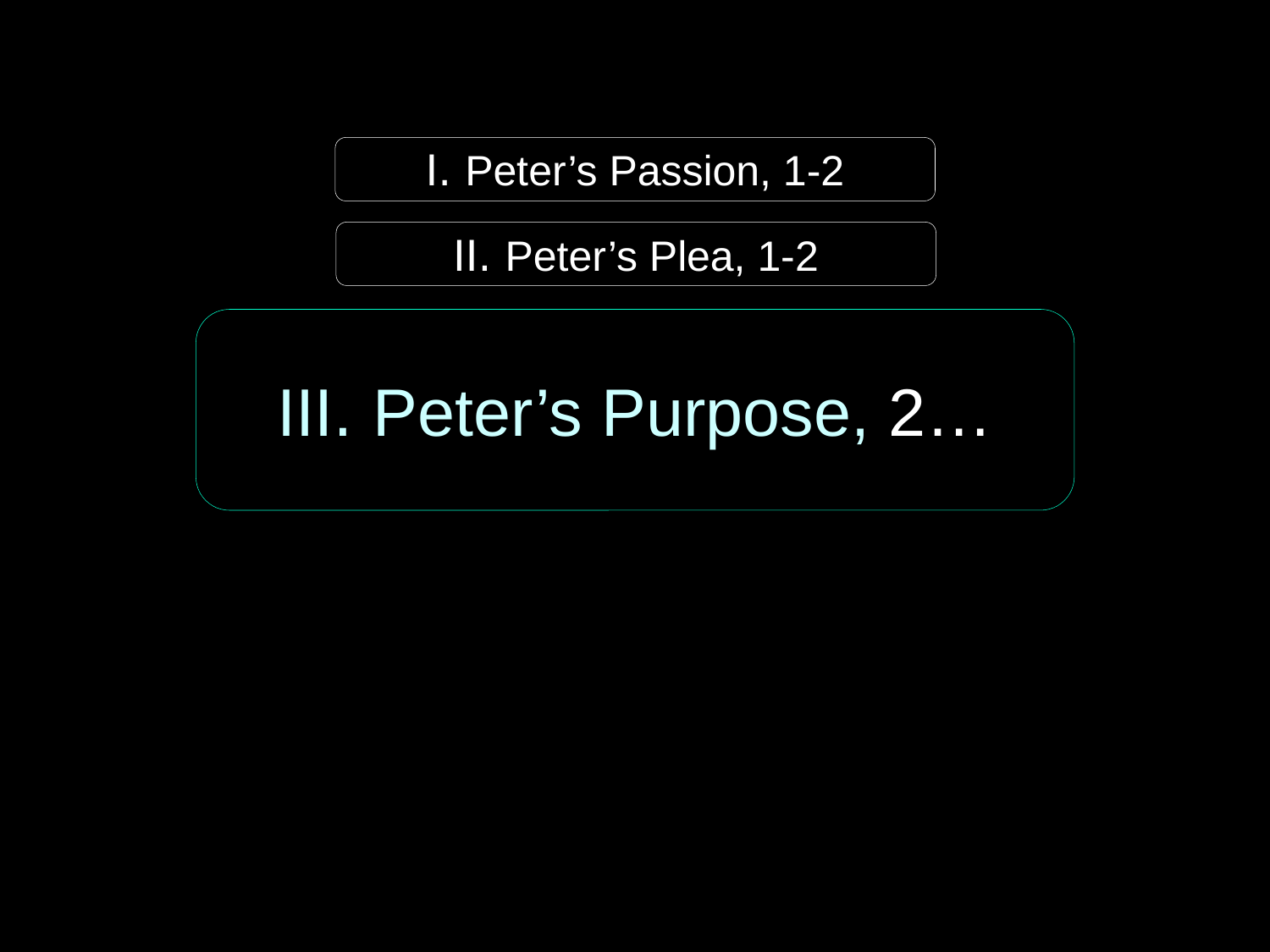

I. Peter’s Passion, 1-2
II. Peter’s Plea, 1-2
III. Peter’s Purpose, 2…